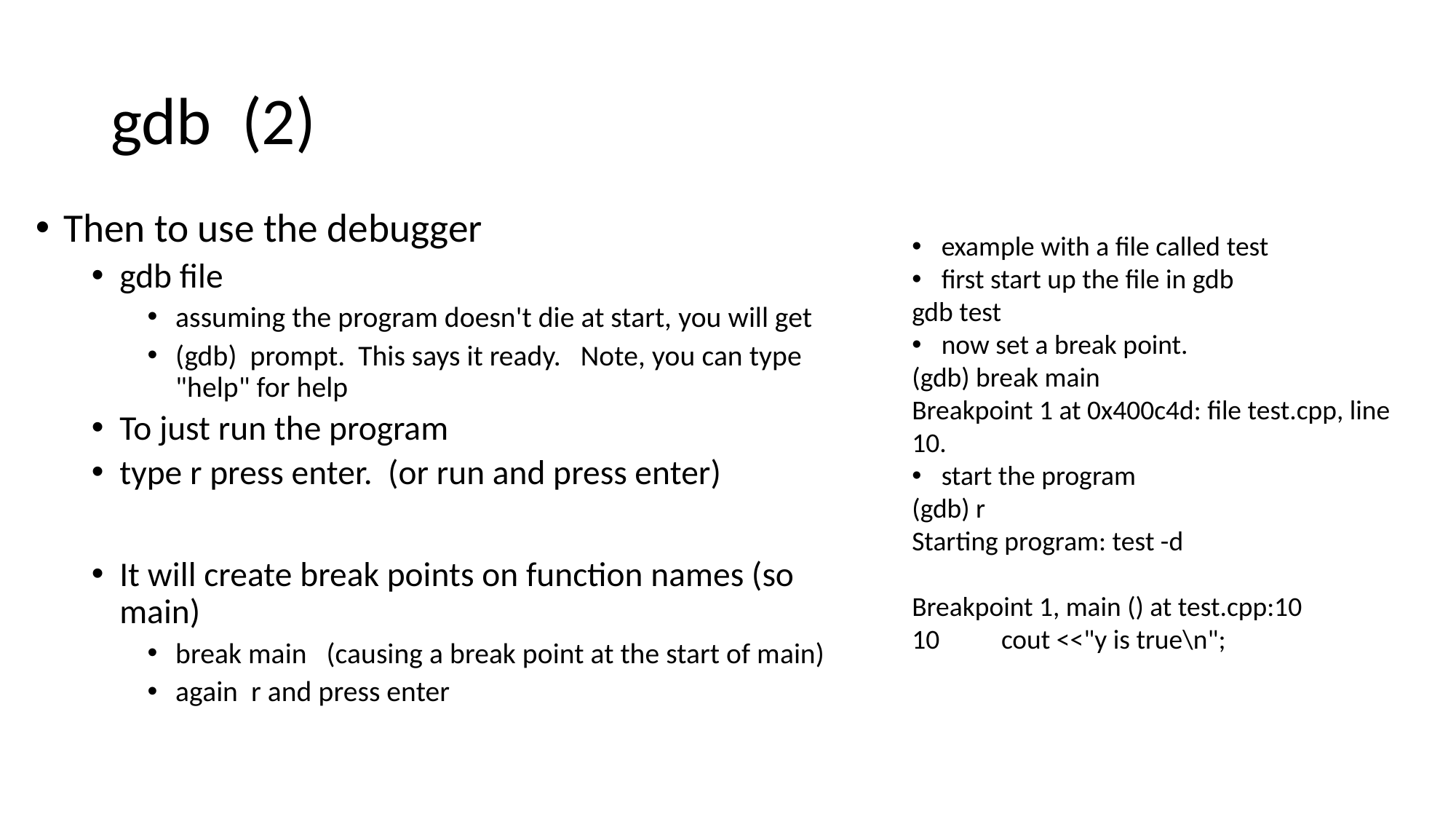

# gdb  (2)
Then to use the debugger
gdb file
assuming the program doesn't die at start, you will get
(gdb)  prompt.  This says it ready.   Note, you can type "help" for help
To just run the program
type r press enter.  (or run and press enter)

It will create break points on function names (so main)
break main   (causing a break point at the start of main)
again  r and press enter
example with a file called test
first start up the file in gdb
gdb test
now set a break point.
(gdb) break main
Breakpoint 1 at 0x400c4d: file test.cpp, line 10.
start the program
(gdb) r
Starting program: test -d

Breakpoint 1, main () at test.cpp:10
10          cout <<"y is true\n";